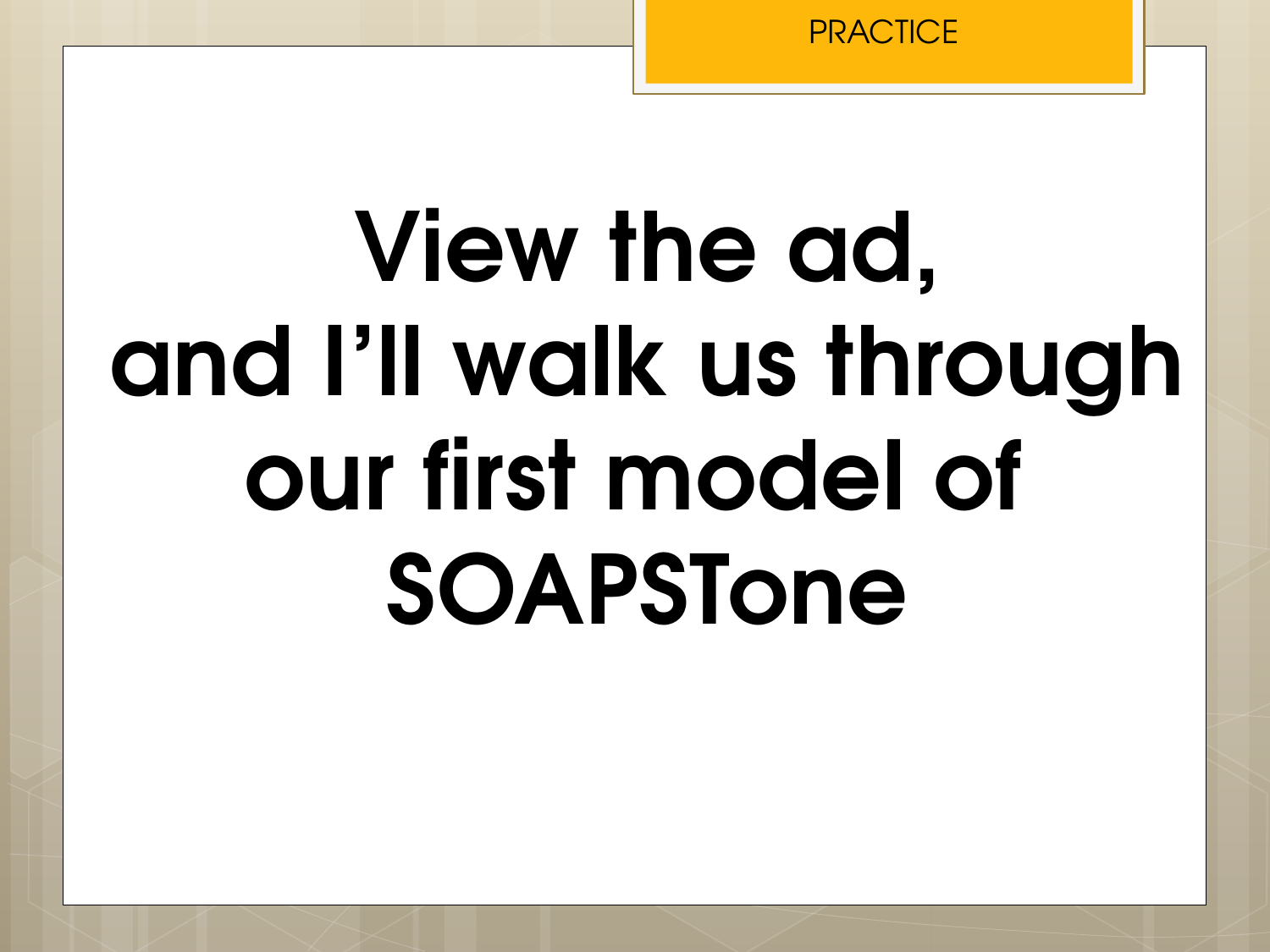

PRACTICE
View the ad,
and I’ll walk us through
our first model of
SOAPSTone